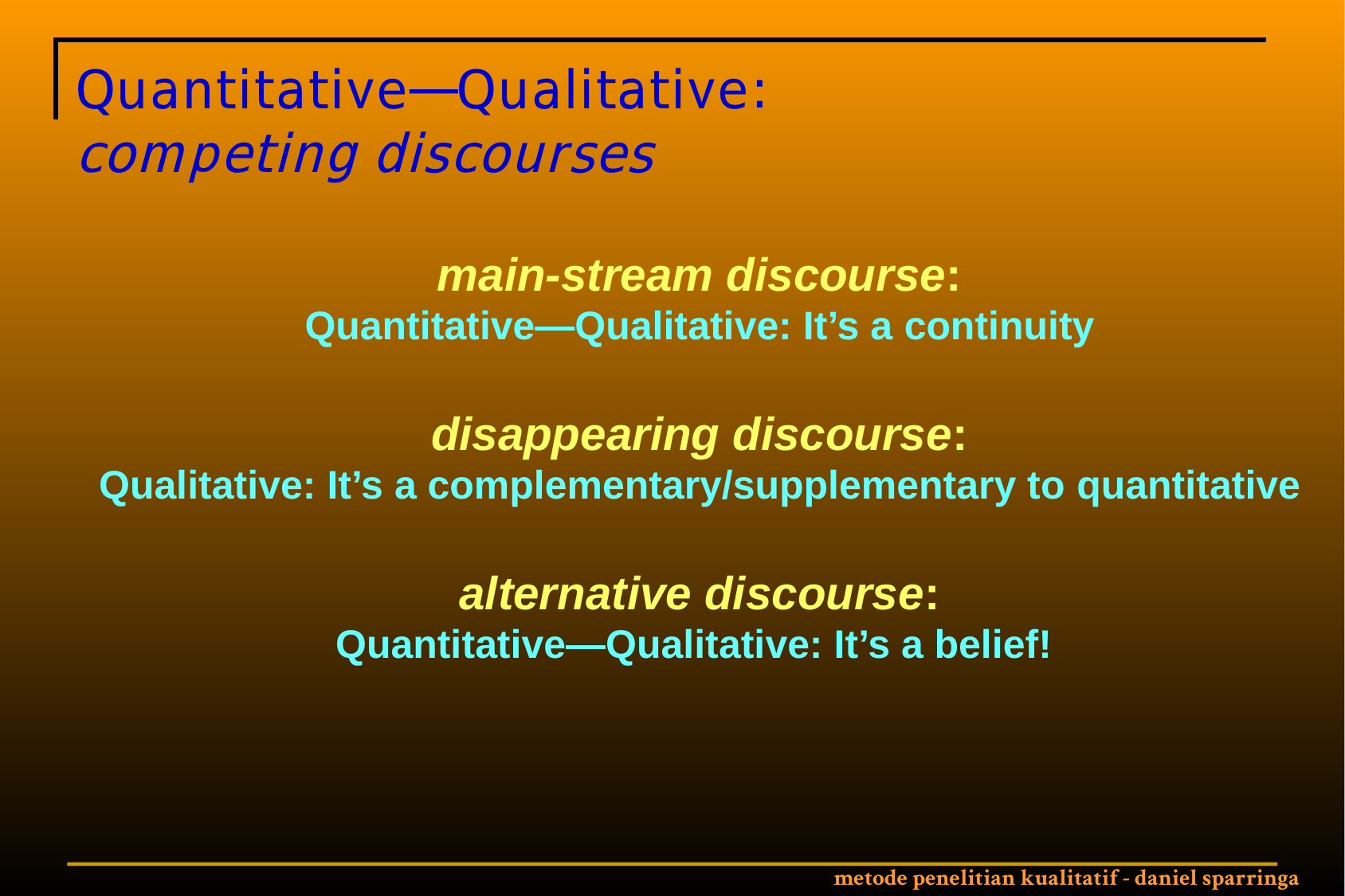

# Quantitative—Qualitative: competing discourses

main-stream discourse:
Quantitative—Qualitative: It’s a continuity

disappearing discourse:
Qualitative: It’s a complementary/supplementary to quantitative

alternative discourse:
Quantitative—Qualitative: It’s a belief!
metode penelitian kualitatif - daniel sparringa